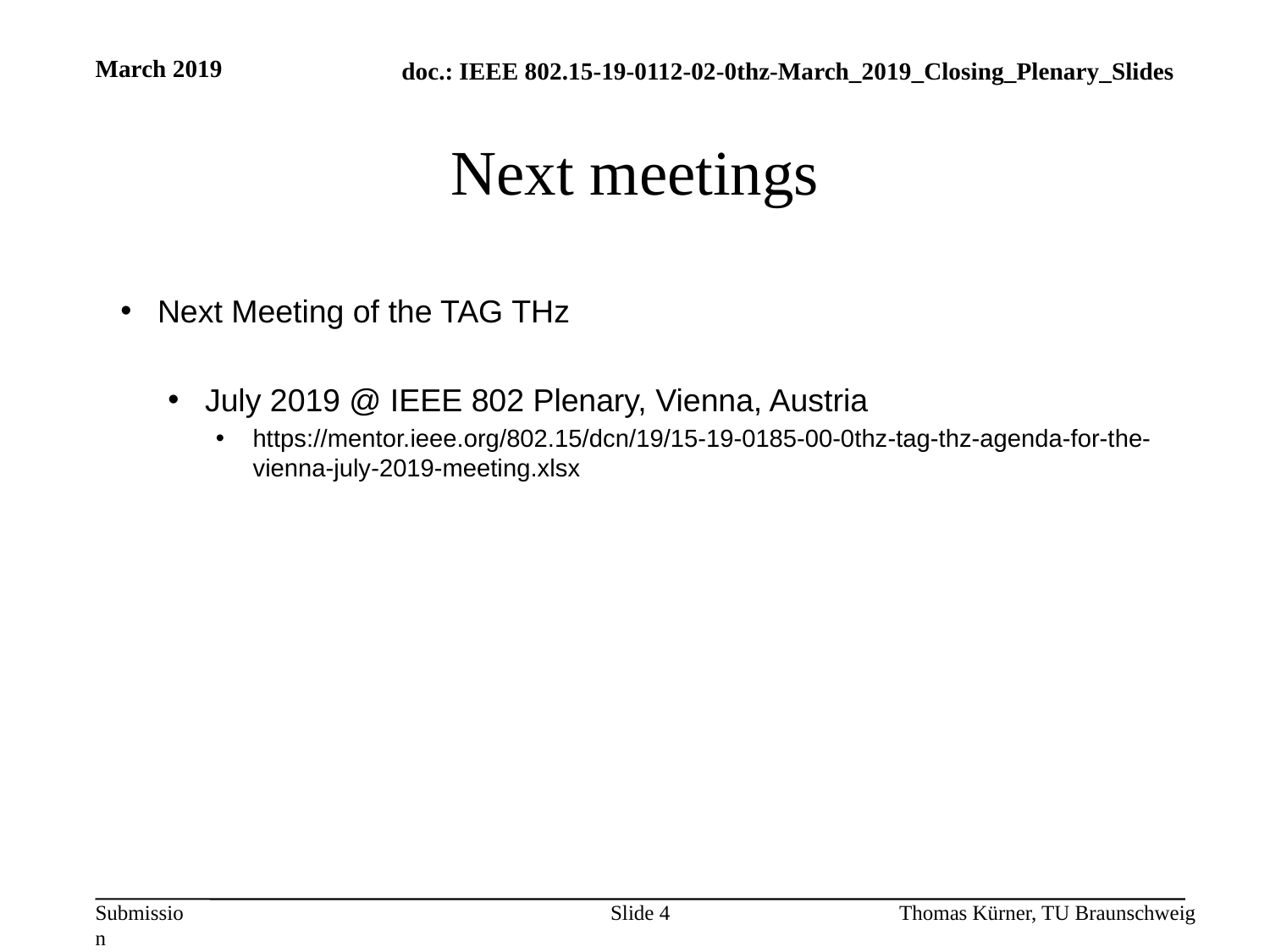

March 2019
# Next meetings

Next Meeting of the TAG THz

July 2019 @ IEEE 802 Plenary, Vienna, Austria
https://mentor.ieee.org/802.15/dcn/19/15-19-0185-00-0thz-tag-thz-agenda-for-the-vienna-july-2019-meeting.xlsx

Slide 4
Thomas Kürner, TU Braunschweig